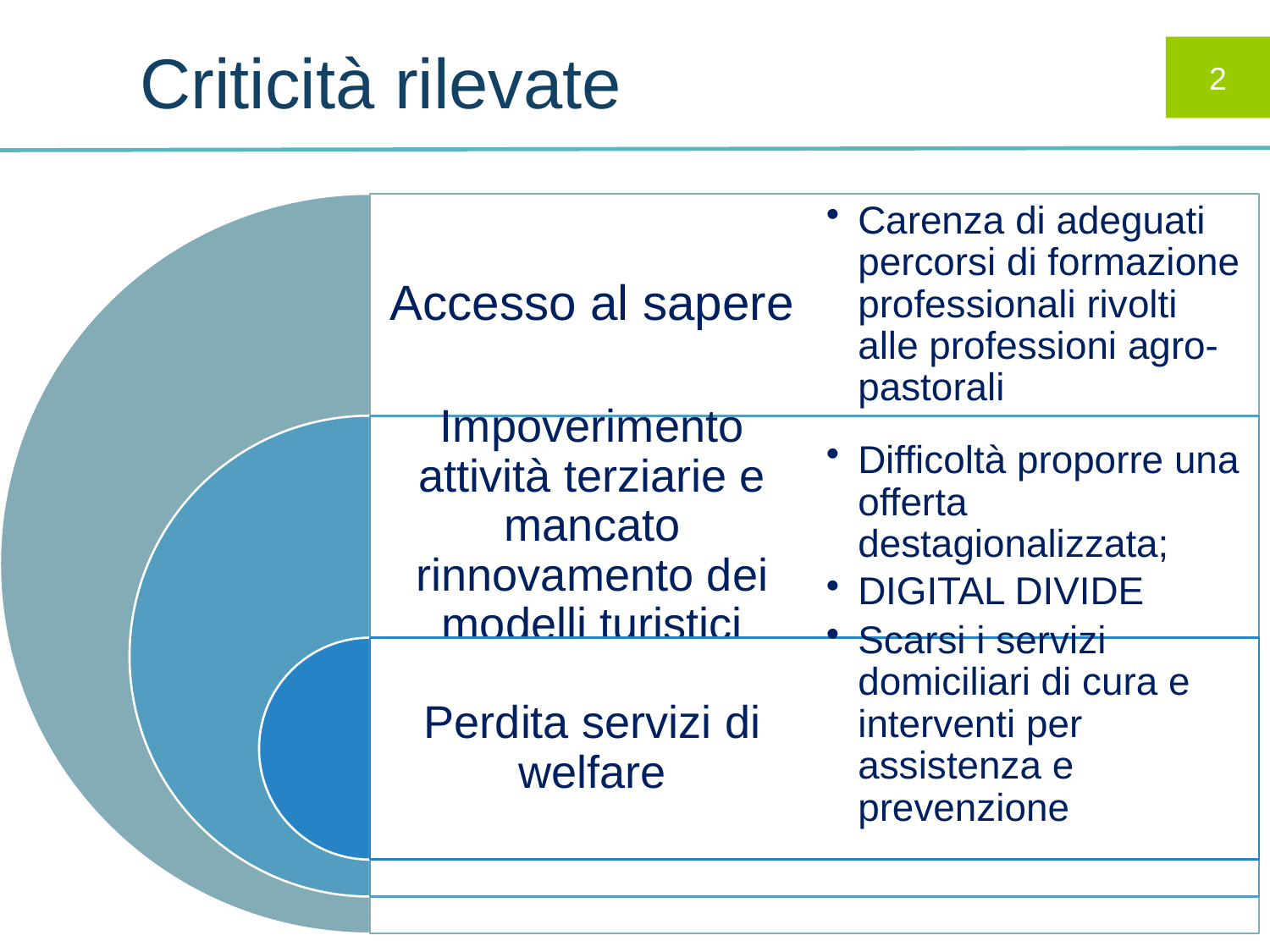

Criticità rilevate
2
Accesso al sapere
Impoverimento attività terziarie e mancato rinnovamento dei modelli turistici
Perdita servizi di welfare
Carenza di adeguati percorsi di formazione professionali rivolti alle professioni agro-pastorali
Difficoltà proporre una offerta destagionalizzata;
DIGITAL DIVIDE
Scarsi i servizi domiciliari di cura e interventi per  assistenza e prevenzione